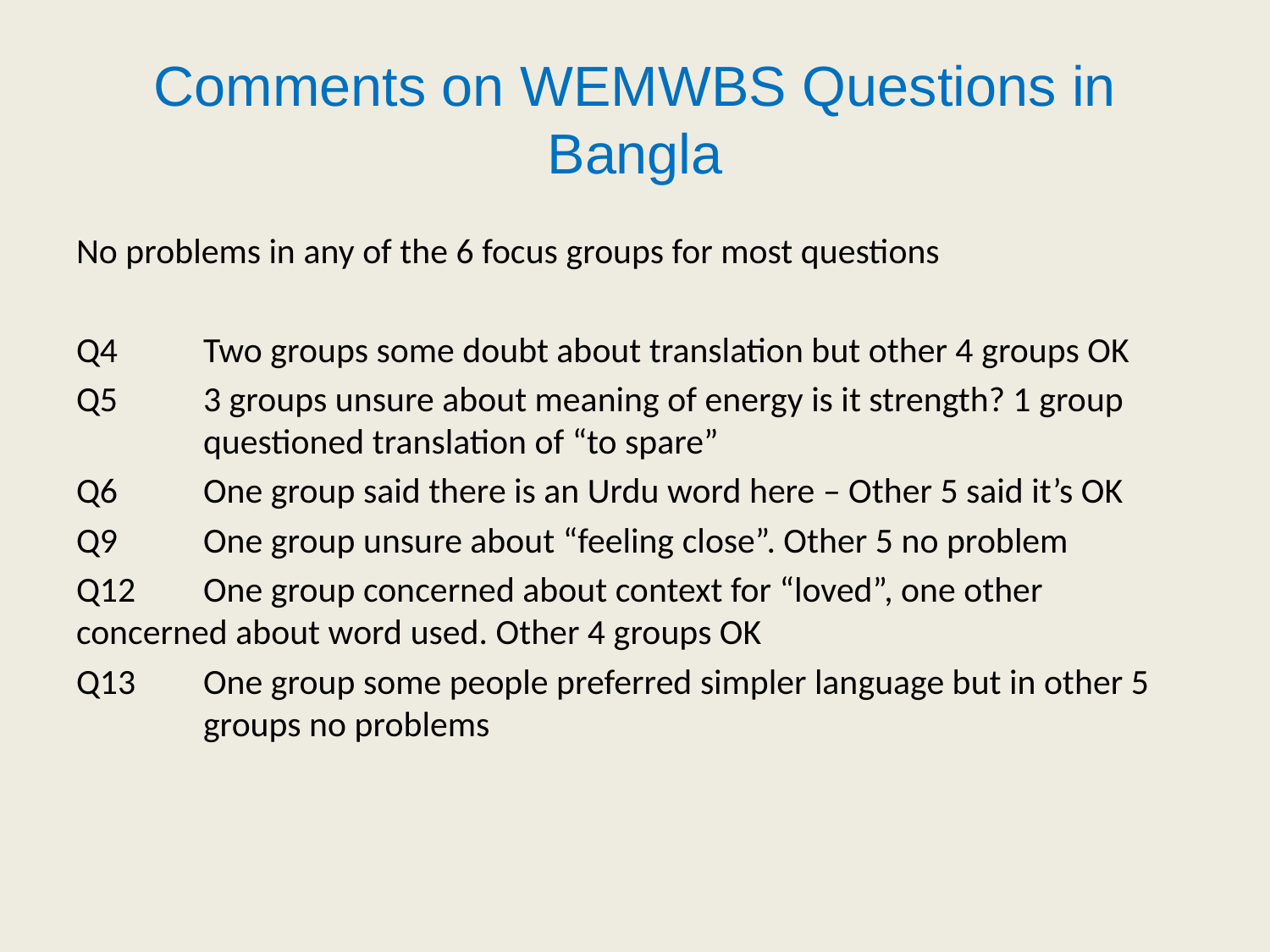

# Comments on WEMWBS Questions in Bangla
No problems in any of the 6 focus groups for most questions

Q4  	Two groups some doubt about translation but other 4 groups OK
Q5  	3 groups unsure about meaning of energy is it strength? 1 group         	questioned translation of “to spare”
Q6	One group said there is an Urdu word here – Other 5 said it’s OK
Q9 	One group unsure about “feeling close”. Other 5 no problem
Q12 	One group concerned about context for “loved”, one other 	concerned about word used. Other 4 groups OK
Q13 	One group some people preferred simpler language but in other 5 	groups no problems